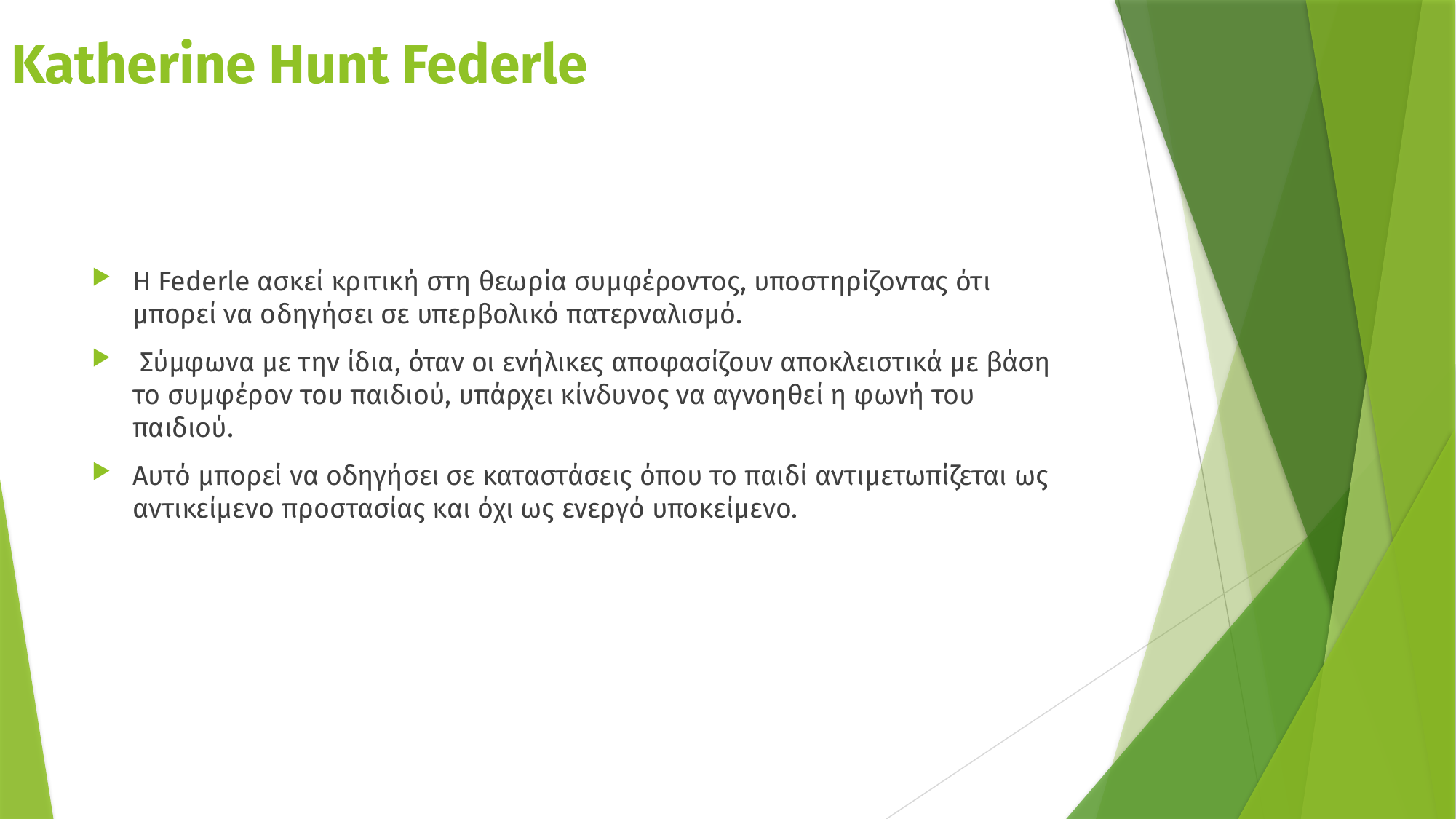

# Katherine Hunt Federle
Η Federle ασκεί κριτική στη θεωρία συμφέροντος, υποστηρίζοντας ότι μπορεί να οδηγήσει σε υπερβολικό πατερναλισμό.
 Σύμφωνα με την ίδια, όταν οι ενήλικες αποφασίζουν αποκλειστικά με βάση το συμφέρον του παιδιού, υπάρχει κίνδυνος να αγνοηθεί η φωνή του παιδιού.
Αυτό μπορεί να οδηγήσει σε καταστάσεις όπου το παιδί αντιμετωπίζεται ως αντικείμενο προστασίας και όχι ως ενεργό υποκείμενο.